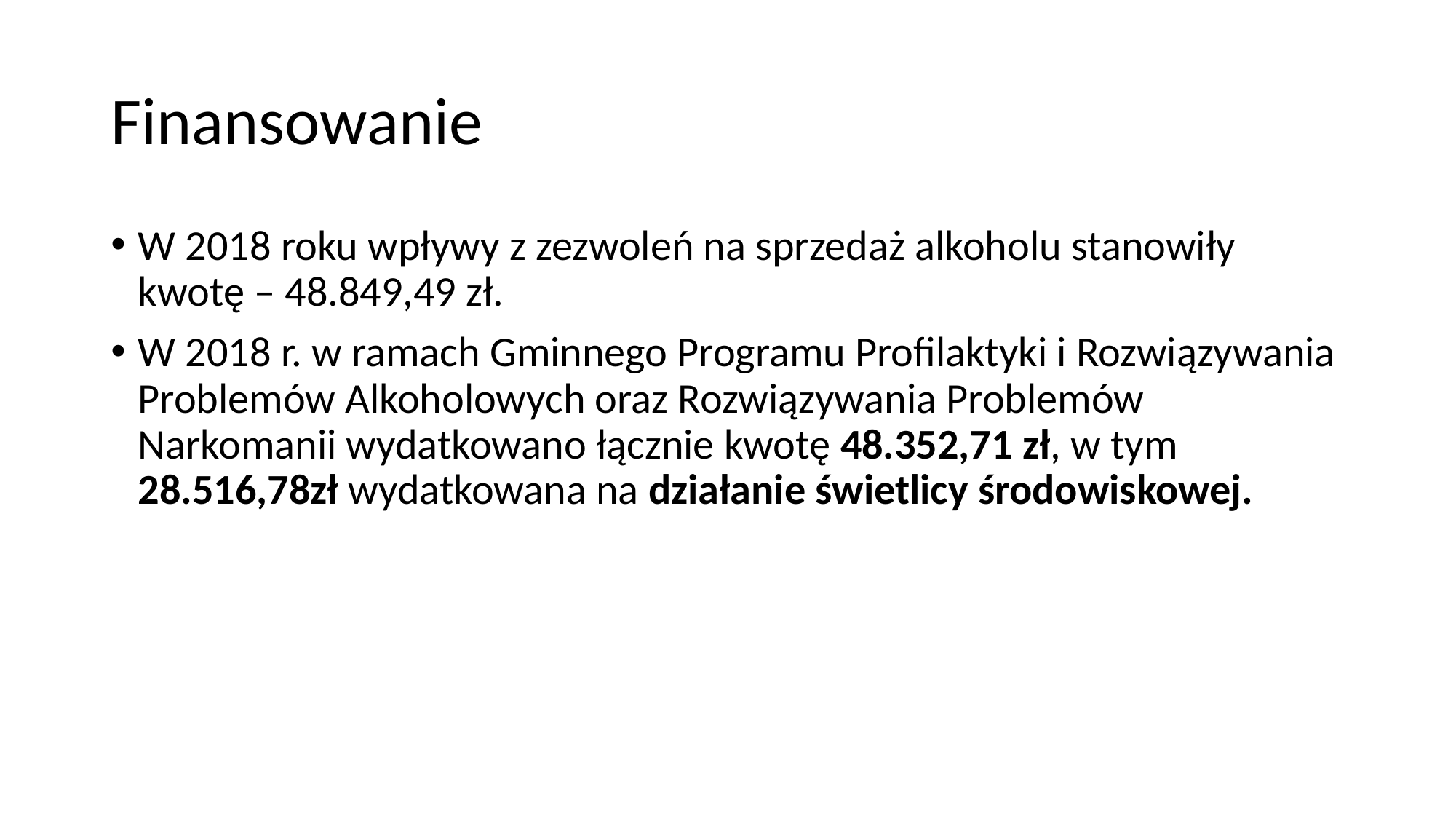

# Finansowanie
W 2018 roku wpływy z zezwoleń na sprzedaż alkoholu stanowiły kwotę – 48.849,49 zł.
W 2018 r. w ramach Gminnego Programu Profilaktyki i Rozwiązywania Problemów Alkoholowych oraz Rozwiązywania Problemów Narkomanii wydatkowano łącznie kwotę 48.352,71 zł, w tym 28.516,78zł wydatkowana na działanie świetlicy środowiskowej.